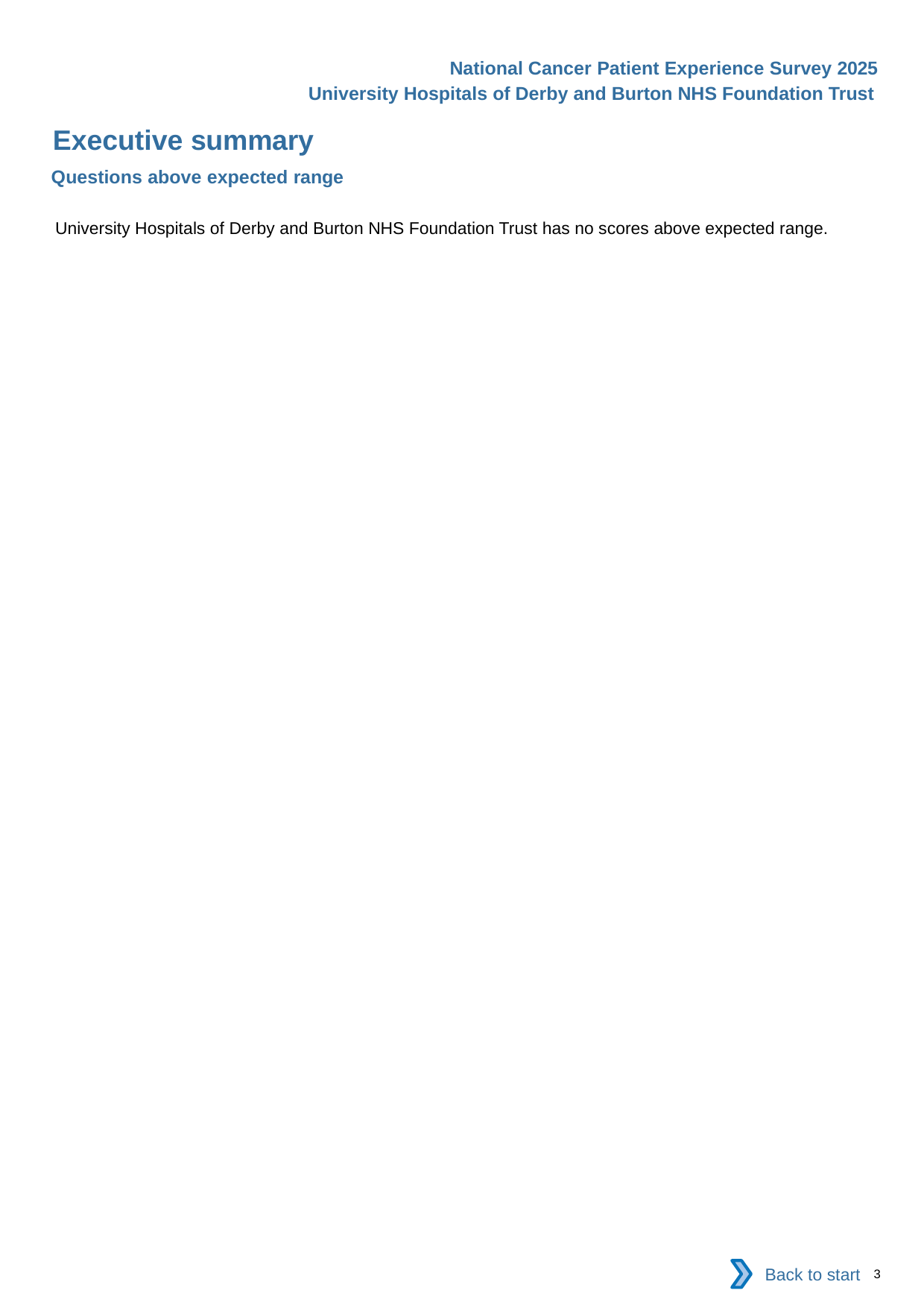

National Cancer Patient Experience Survey 2025
University Hospitals of Derby and Burton NHS Foundation Trust
Executive summary
Questions above expected range
University Hospitals of Derby and Burton NHS Foundation Trust has no scores above expected range.
Back to start

3